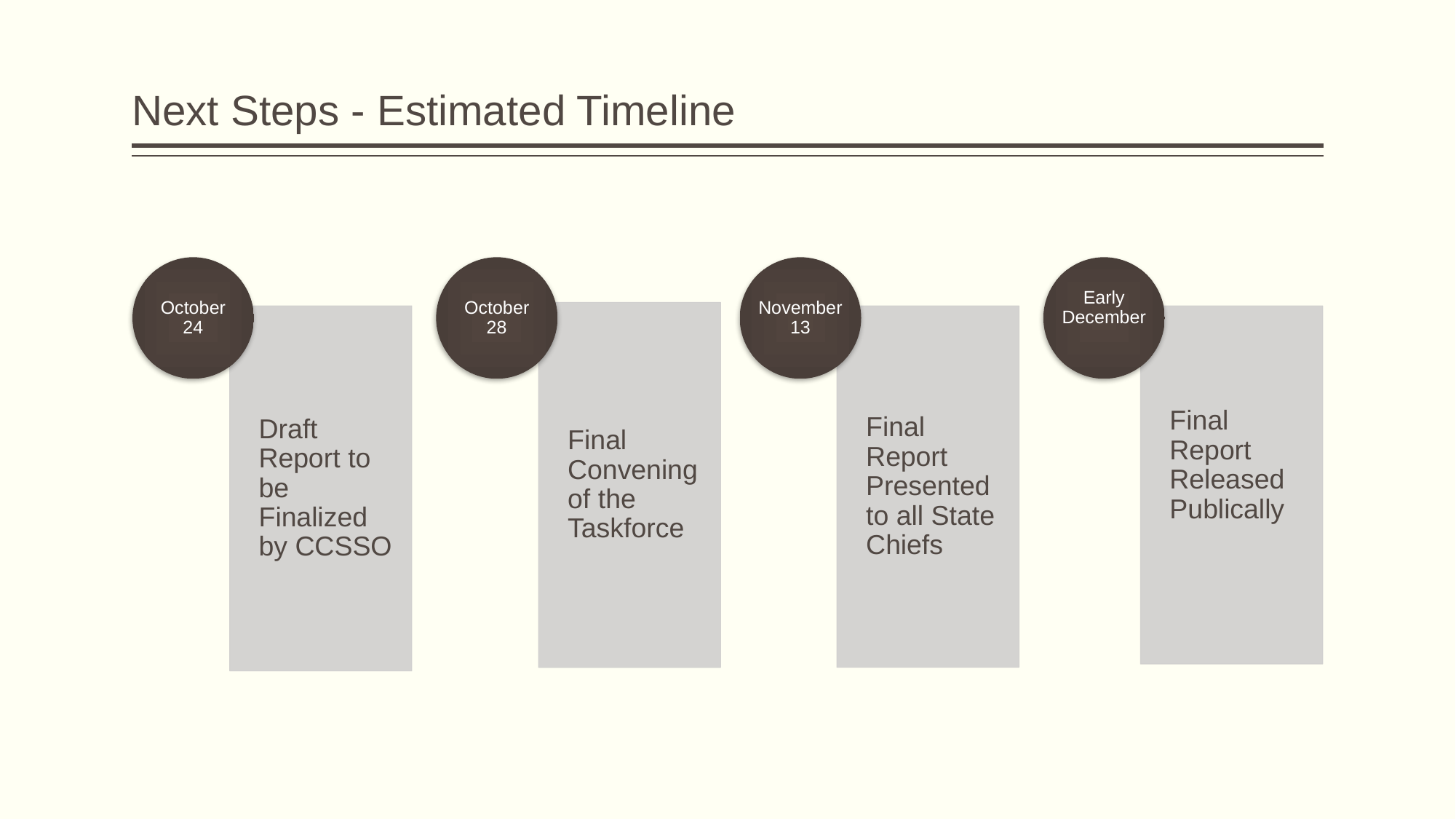

# Next Steps - Estimated Timeline
Draft Report to be Finalized by CCSSO
October 24
Final Convening of the Taskforce
October 28
Final Report Presented to all State Chiefs
November 13
Final Report Released Publically

Early December